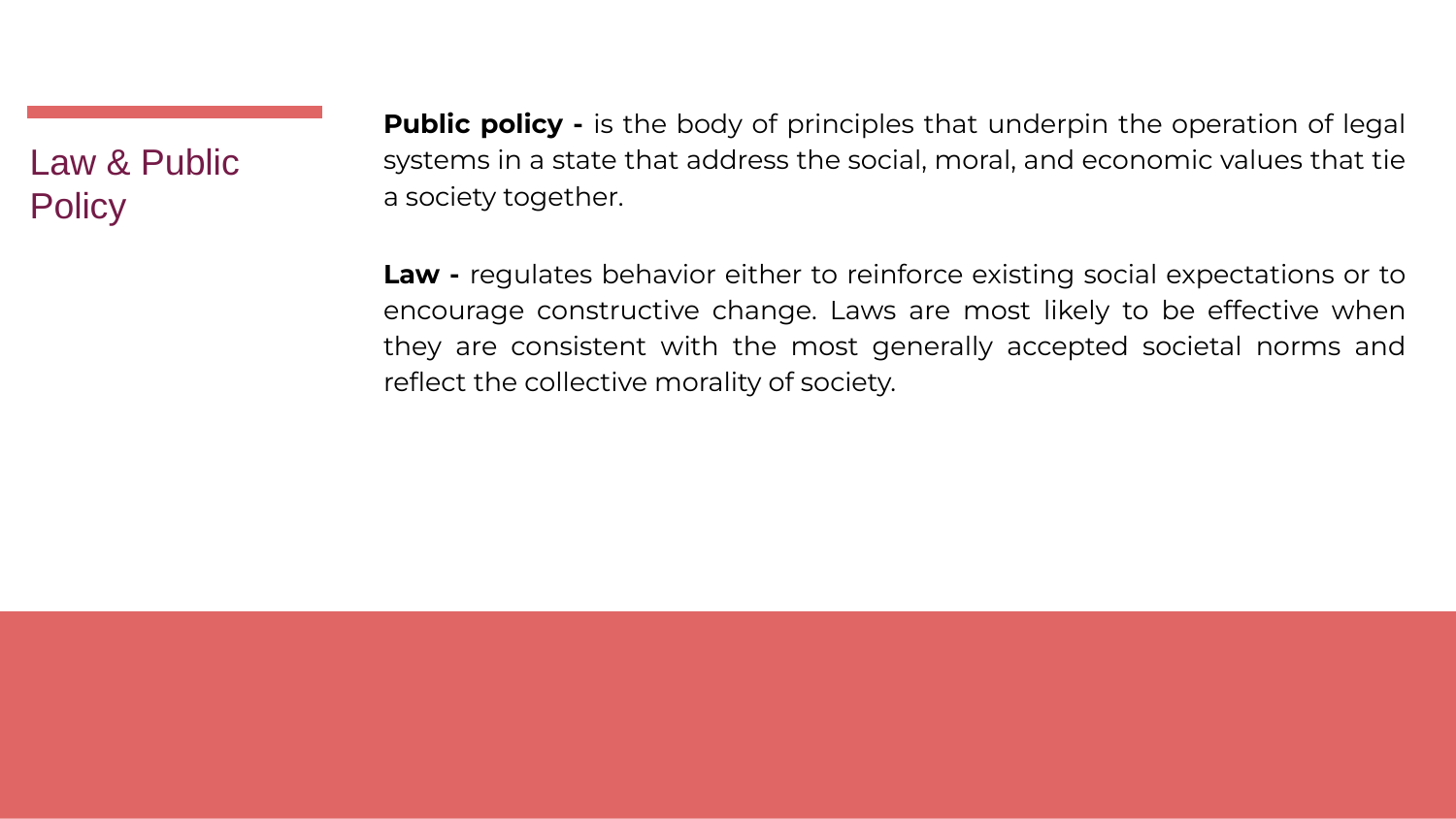

Public policy - is the body of principles that underpin the operation of legal systems in a state that address the social, moral, and economic values that tie a society together.

Law & Public Policy
Law - regulates behavior either to reinforce existing social expectations or to encourage constructive change. Laws are most likely to be effective when they are consistent with the most generally accepted societal norms and reflect the collective morality of society.